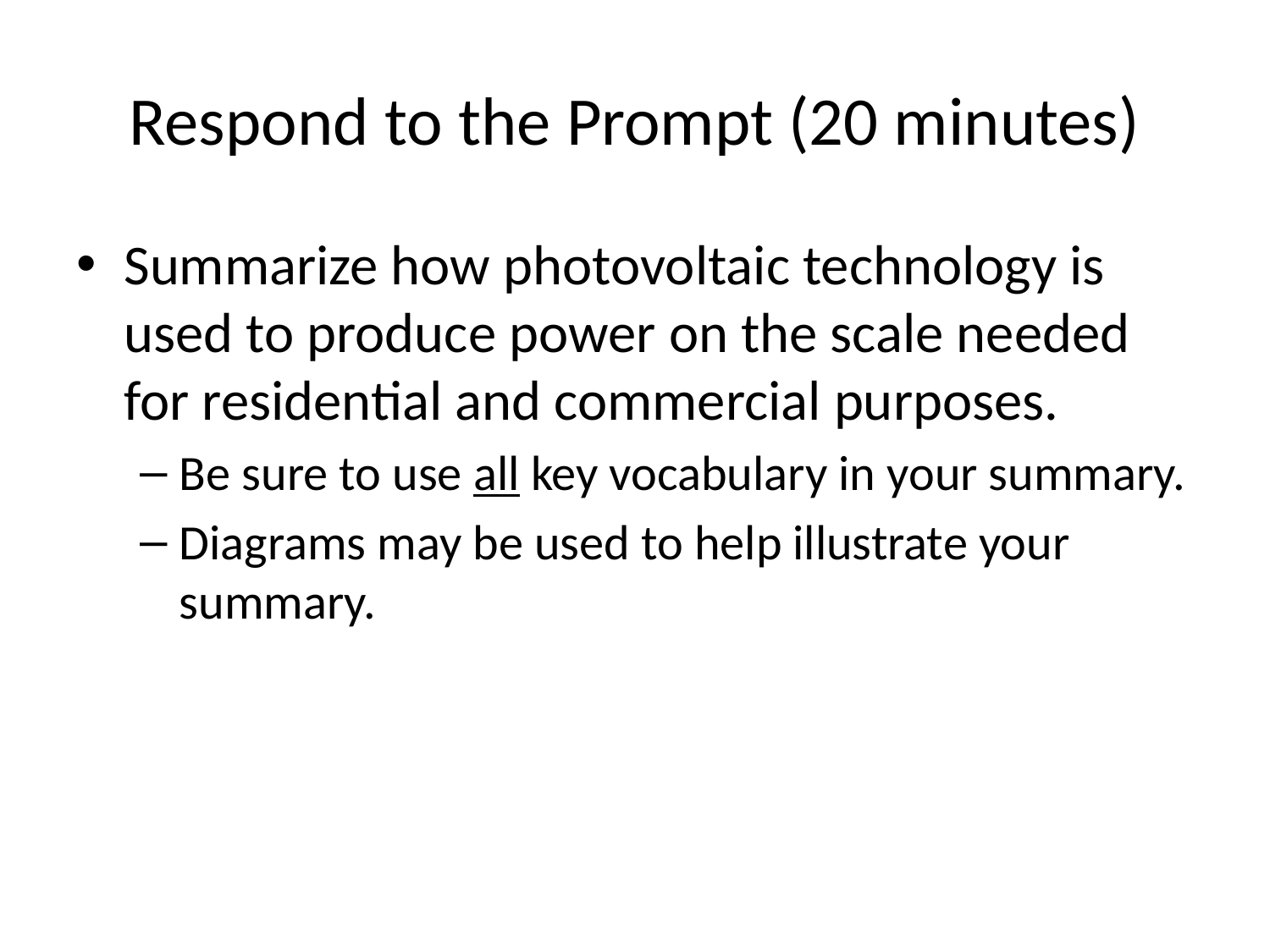

# Respond to the Prompt (20 minutes)
Summarize how photovoltaic technology is used to produce power on the scale needed for residential and commercial purposes.
Be sure to use all key vocabulary in your summary.
Diagrams may be used to help illustrate your summary.